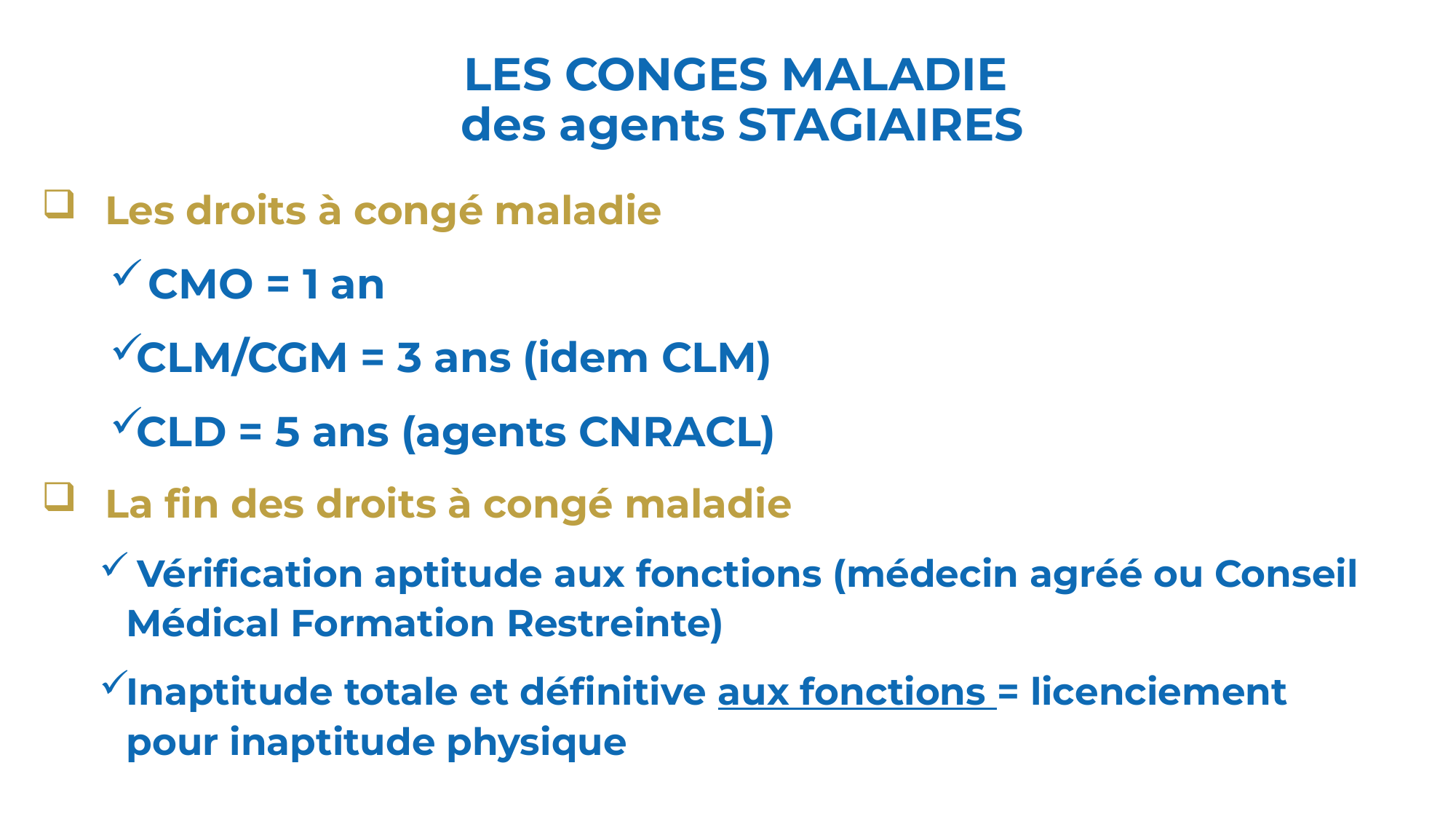

LES CONGES MALADIE
des agents STAGIAIRES
 Les droits à congé maladie
 CMO = 1 an
CLM/CGM = 3 ans (idem CLM)
CLD = 5 ans (agents CNRACL)
 La fin des droits à congé maladie
 Vérification aptitude aux fonctions (médecin agréé ou Conseil Médical Formation Restreinte)
Inaptitude totale et définitive aux fonctions = licenciement pour inaptitude physique